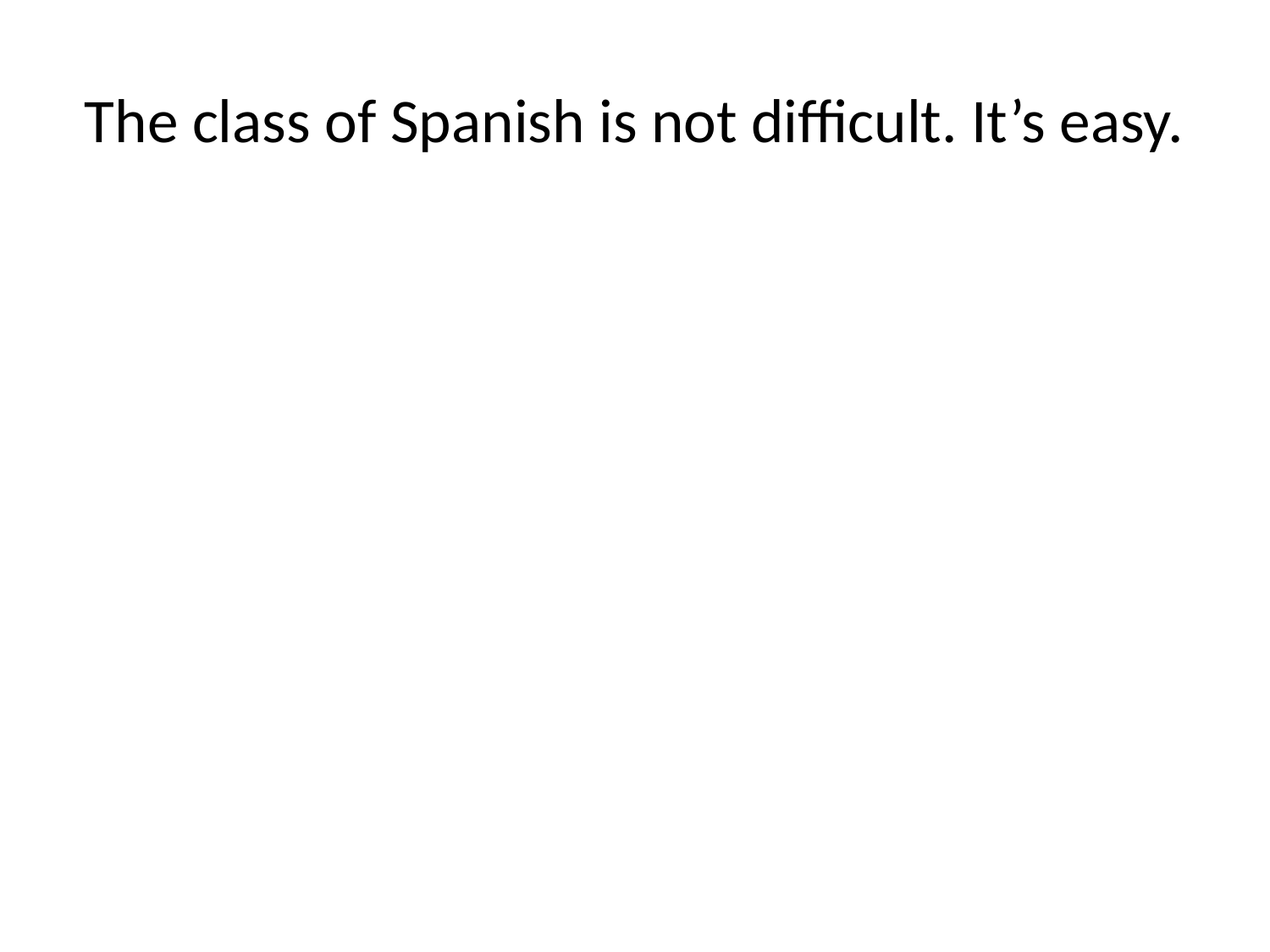

# The class of Spanish is not difficult. It’s easy.